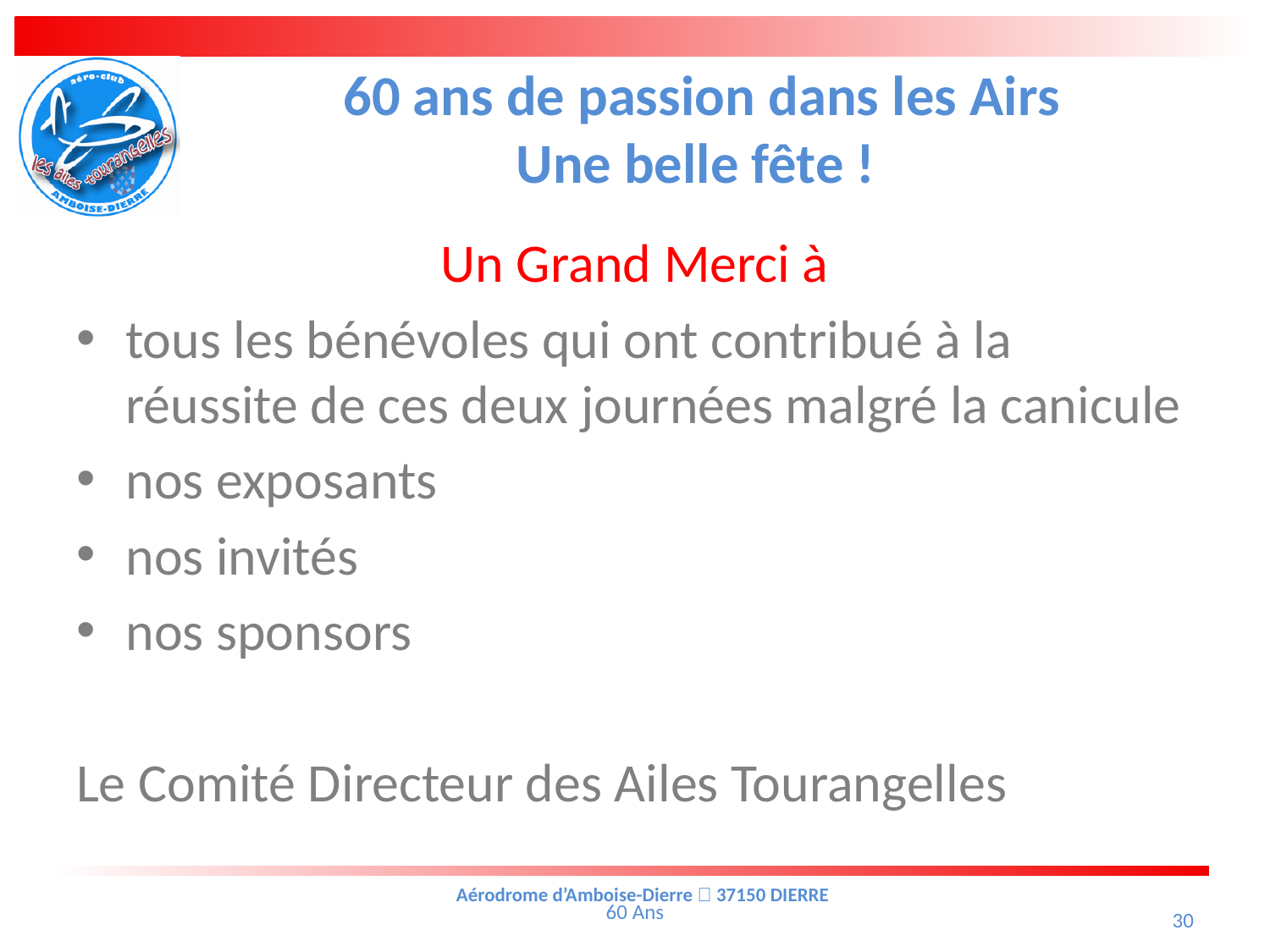

# 60 ans de passion dans les Airs Une belle fête !
Un Grand Merci à
tous les bénévoles qui ont contribué à la réussite de ces deux journées malgré la canicule
nos exposants
nos invités
nos sponsors

Le Comité Directeur des Ailes Tourangelles
30
60 Ans